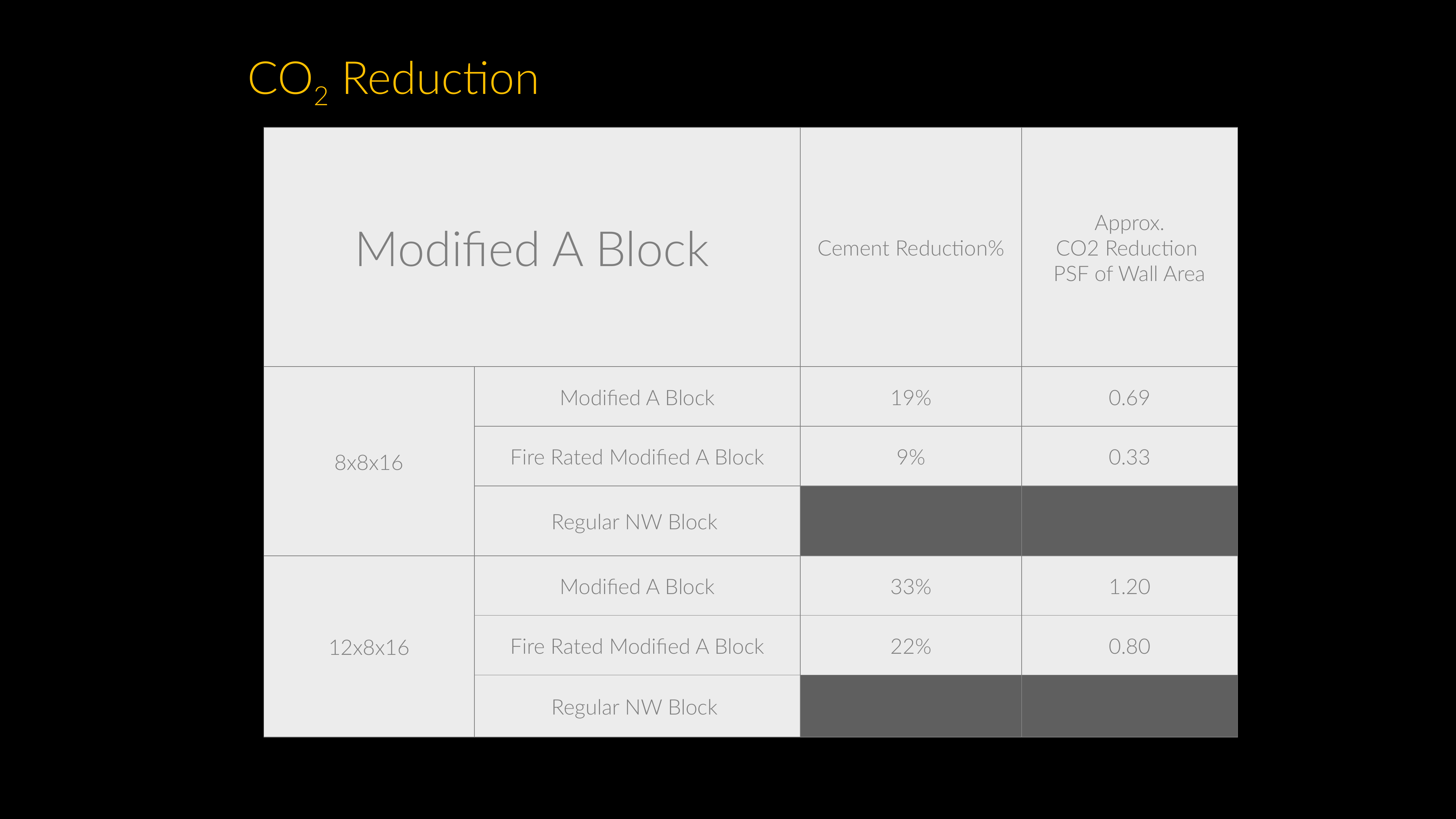

# CO2 Reduction
| Modified A Block |  | Cement Reduction% | Approx. CO2 Reduction PSF of Wall Area |
| --- | --- | --- | --- |
| 8x8x16 | Modified A Block | 19% | 0.69 |
|  | Fire Rated Modified A Block | 9% | 0.33 |
|  | Regular NW Block |  |  |
| 12x8x16 | Modified A Block | 33% | 1.20 |
|  | Fire Rated Modified A Block | 22% | 0.80 |
|  | Regular NW Block |  |  |